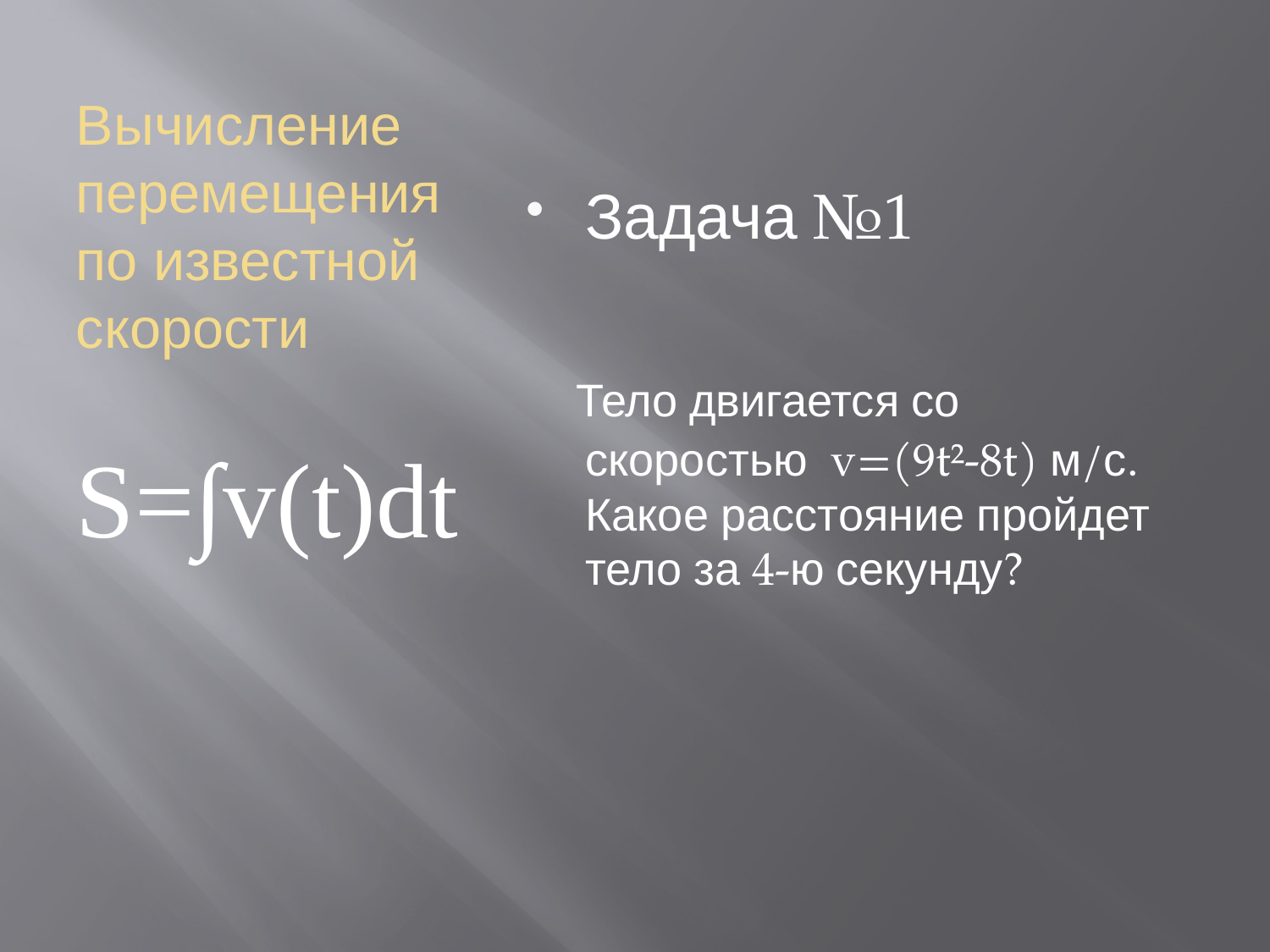

# Вычисление перемещения по известной скорости

Задача №1

   Тело двигается со скоростью  v=(9t²-8t) м/с. Какое расстояние пройдет тело за 4-ю секунду?

S=∫v(t)dt